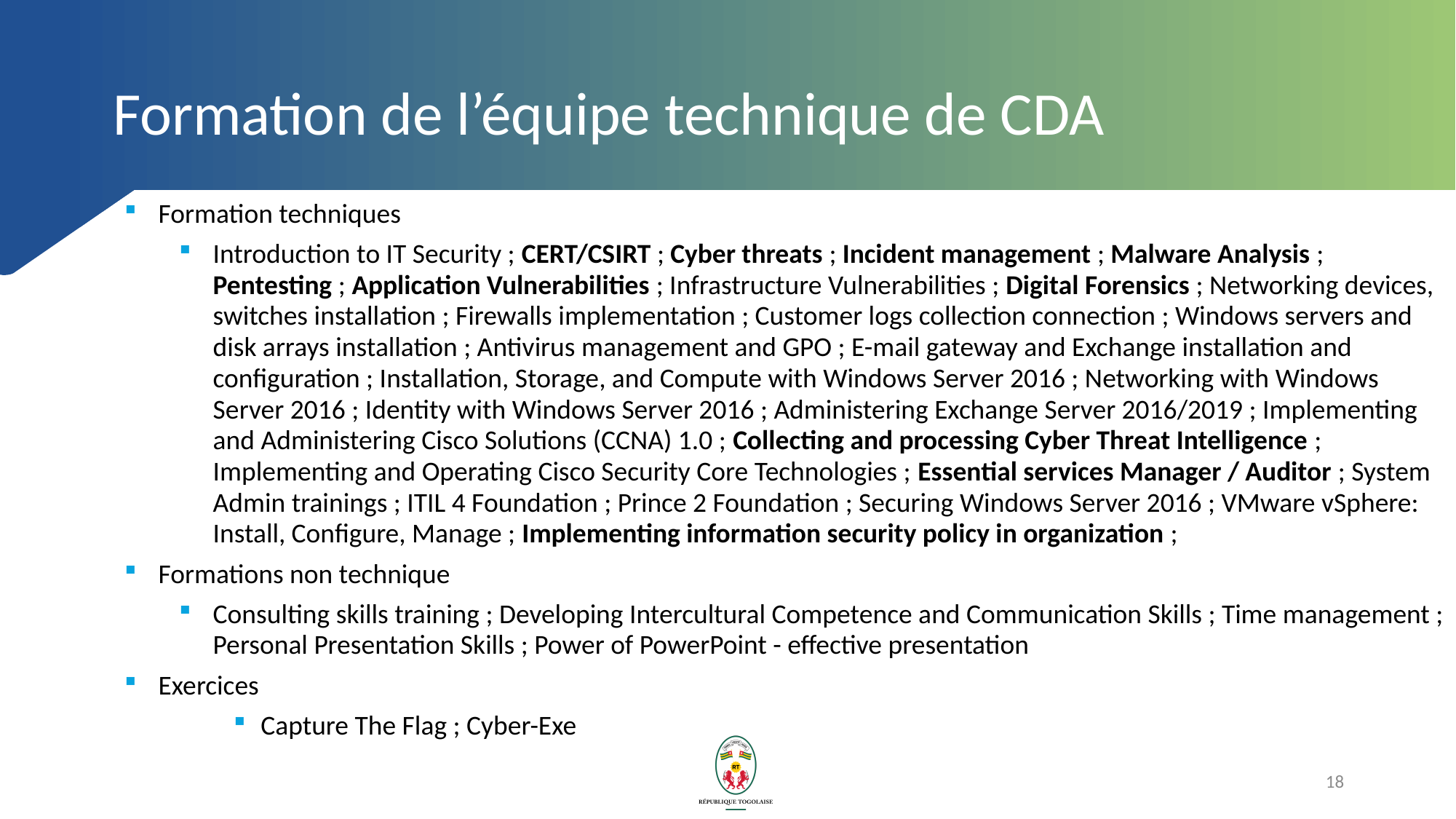

Formation de l’équipe technique de CDA
Formation techniques
Introduction to IT Security ; CERT/CSIRT ; Cyber threats ; Incident management ; Malware Analysis ; Pentesting ; Application Vulnerabilities ; Infrastructure Vulnerabilities ; Digital Forensics ; Networking devices, switches installation ; Firewalls implementation ; Customer logs collection connection ; Windows servers and disk arrays installation ; Antivirus management and GPO ; E-mail gateway and Exchange installation and configuration ; Installation, Storage, and Compute with Windows Server 2016 ; Networking with Windows Server 2016 ; Identity with Windows Server 2016 ; Administering Exchange Server 2016/2019 ; Implementing and Administering Cisco Solutions (CCNA) 1.0 ; Collecting and processing Cyber Threat Intelligence ; Implementing and Operating Cisco Security Core Technologies ; Essential services Manager / Auditor ; System Admin trainings ; ITIL 4 Foundation ; Prince 2 Foundation ; Securing Windows Server 2016 ; VMware vSphere: Install, Configure, Manage ; Implementing information security policy in organization ;
Formations non technique
Consulting skills training ; Developing Intercultural Competence and Communication Skills ; Time management ; Personal Presentation Skills ; Power of PowerPoint - effective presentation
Exercices
Capture The Flag ; Cyber-Exe
18